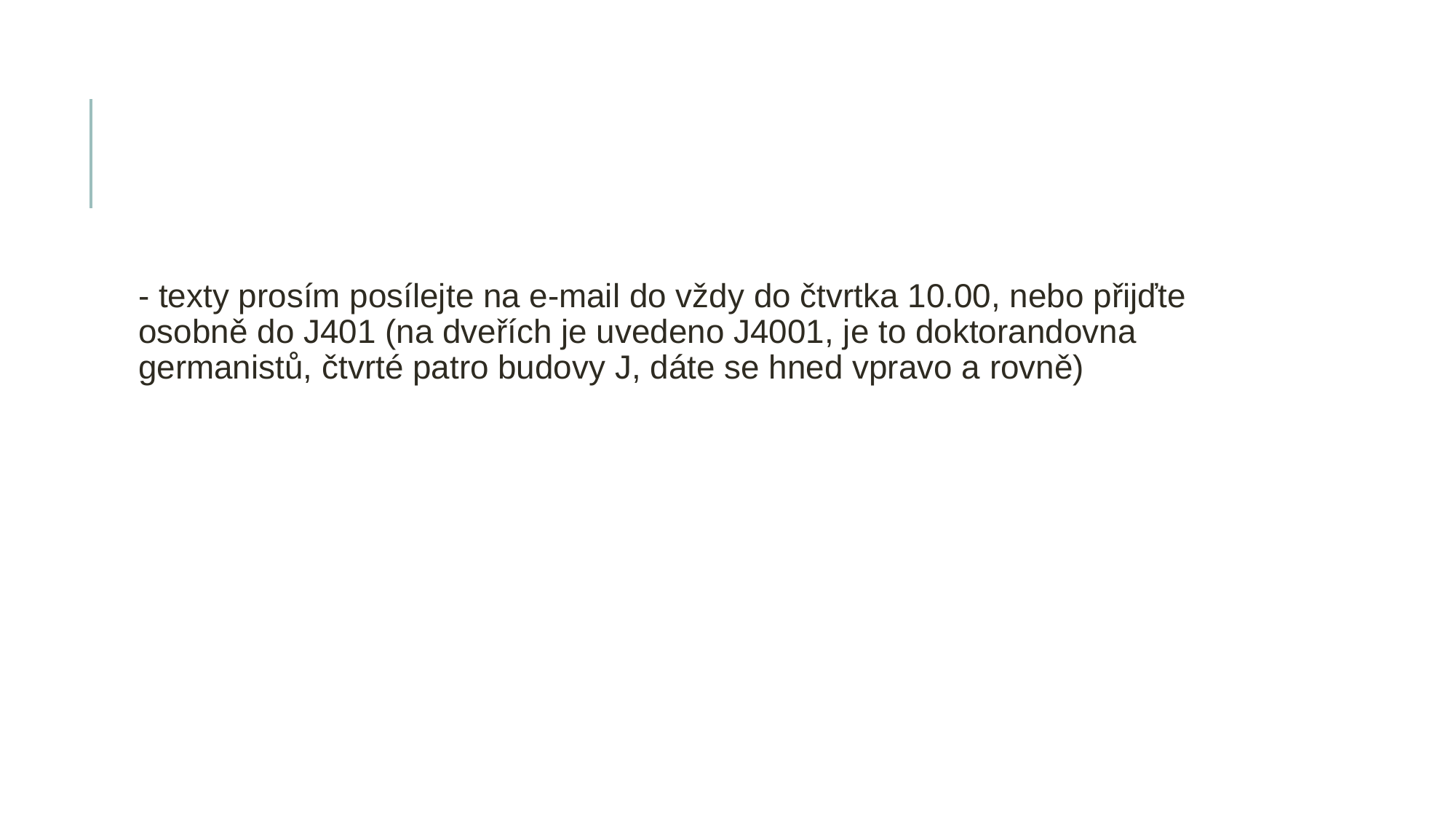

#
- texty prosím posílejte na e-mail do vždy do čtvrtka 10.00, nebo přijďte osobně do J401 (na dveřích je uvedeno J4001, je to doktorandovna germanistů, čtvrté patro budovy J, dáte se hned vpravo a rovně)